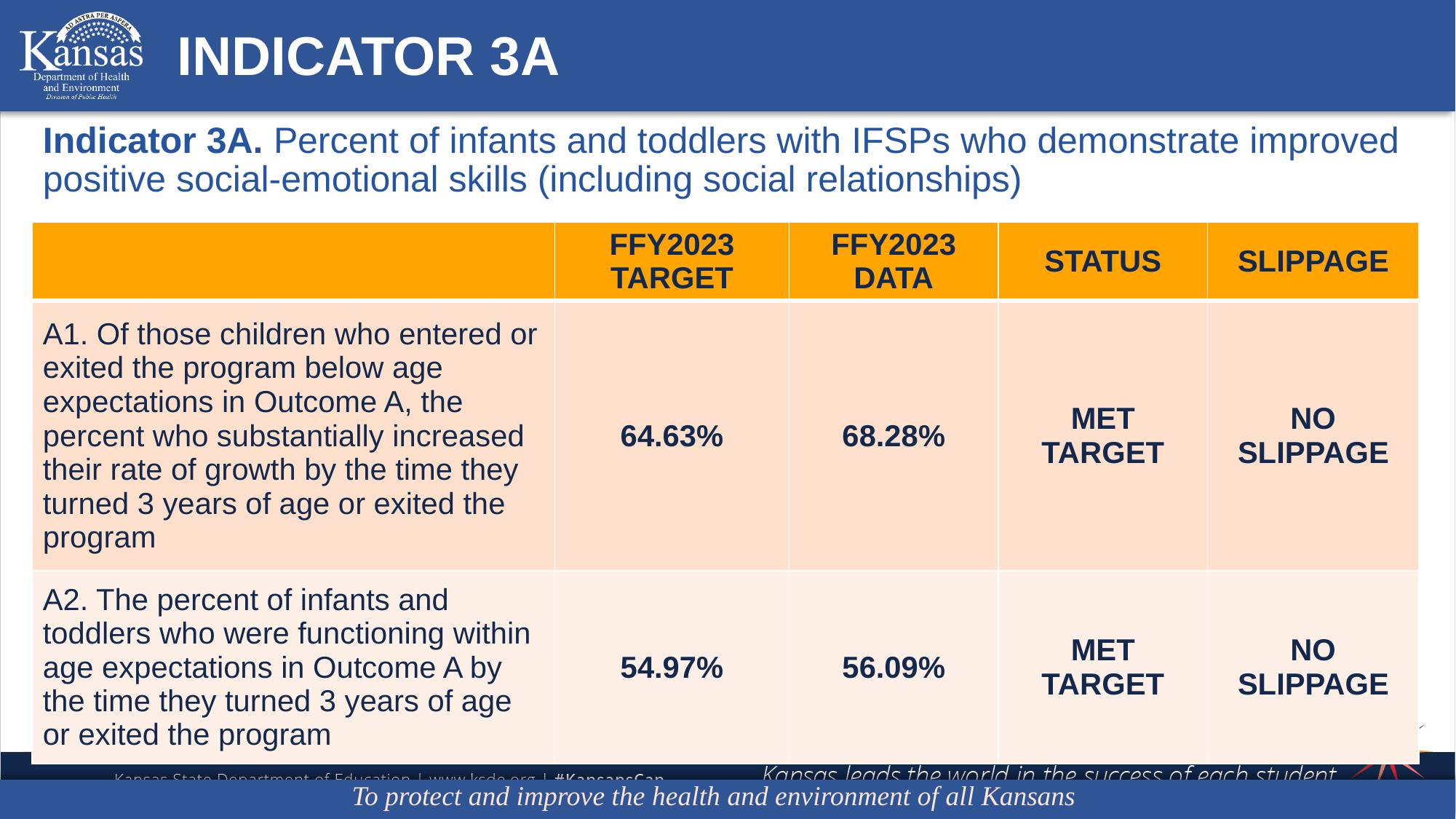

# INDICATOR 3A
Indicator 3A. Percent of infants and toddlers with IFSPs who demonstrate improved positive social-emotional skills (including social relationships)

|  | FFY2023 TARGET | FFY2023 DATA | STATUS | SLIPPAGE |
| --- | --- | --- | --- | --- |
| A1. Of those children who entered or exited the program below age expectations in Outcome A, the percent who substantially increased their rate of growth by the time they turned 3 years of age or exited the program | 64.63% | 68.28% | MET TARGET | NO SLIPPAGE |
| A2. The percent of infants and toddlers who were functioning within age expectations in Outcome A by the time they turned 3 years of age or exited the program | 54.97% | 56.09% | MET TARGET | NO SLIPPAGE |